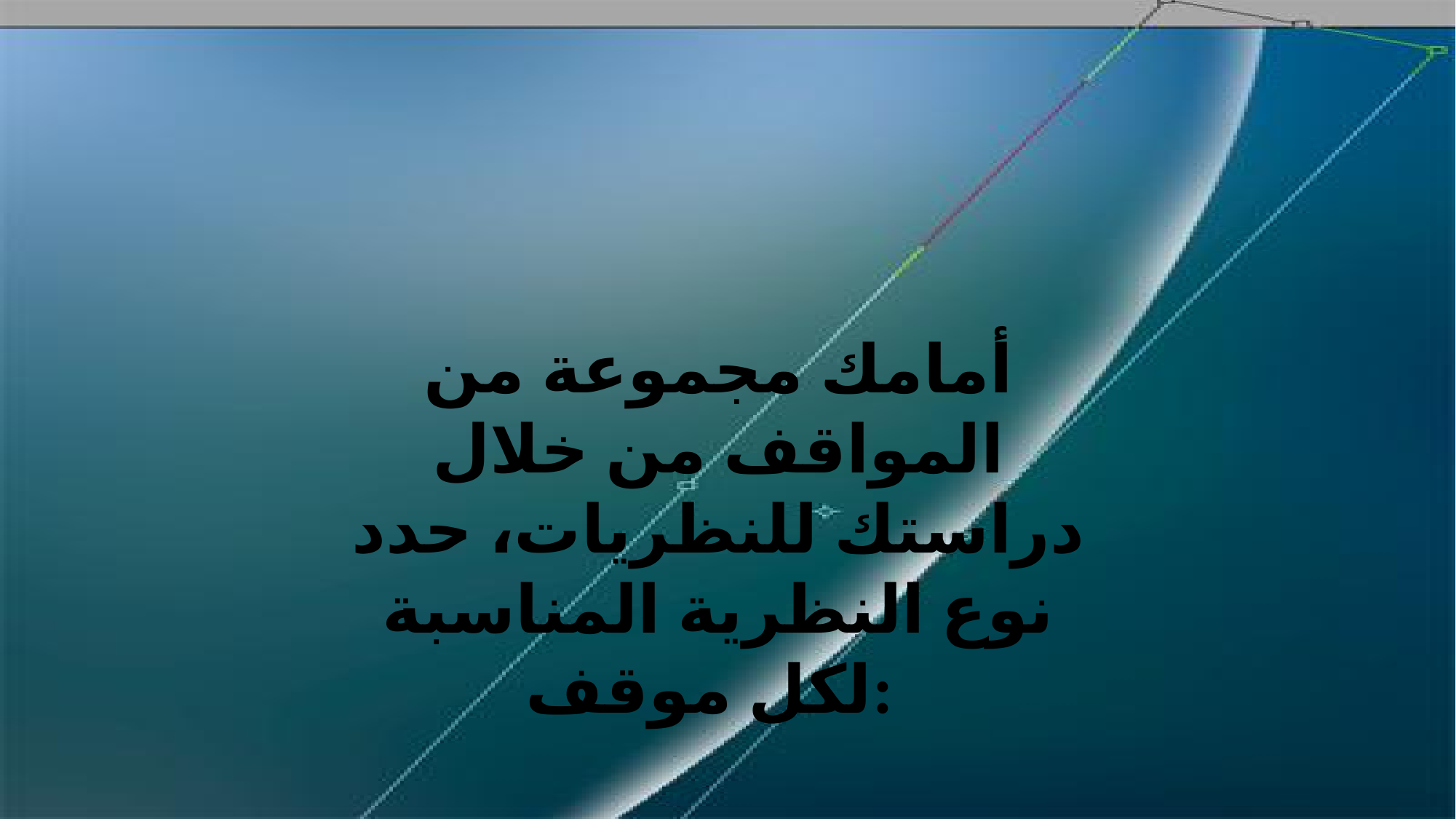

أمامك مجموعة من المواقف من خلال دراستك للنظريات، حدد نوع النظرية المناسبة لكل موقف: